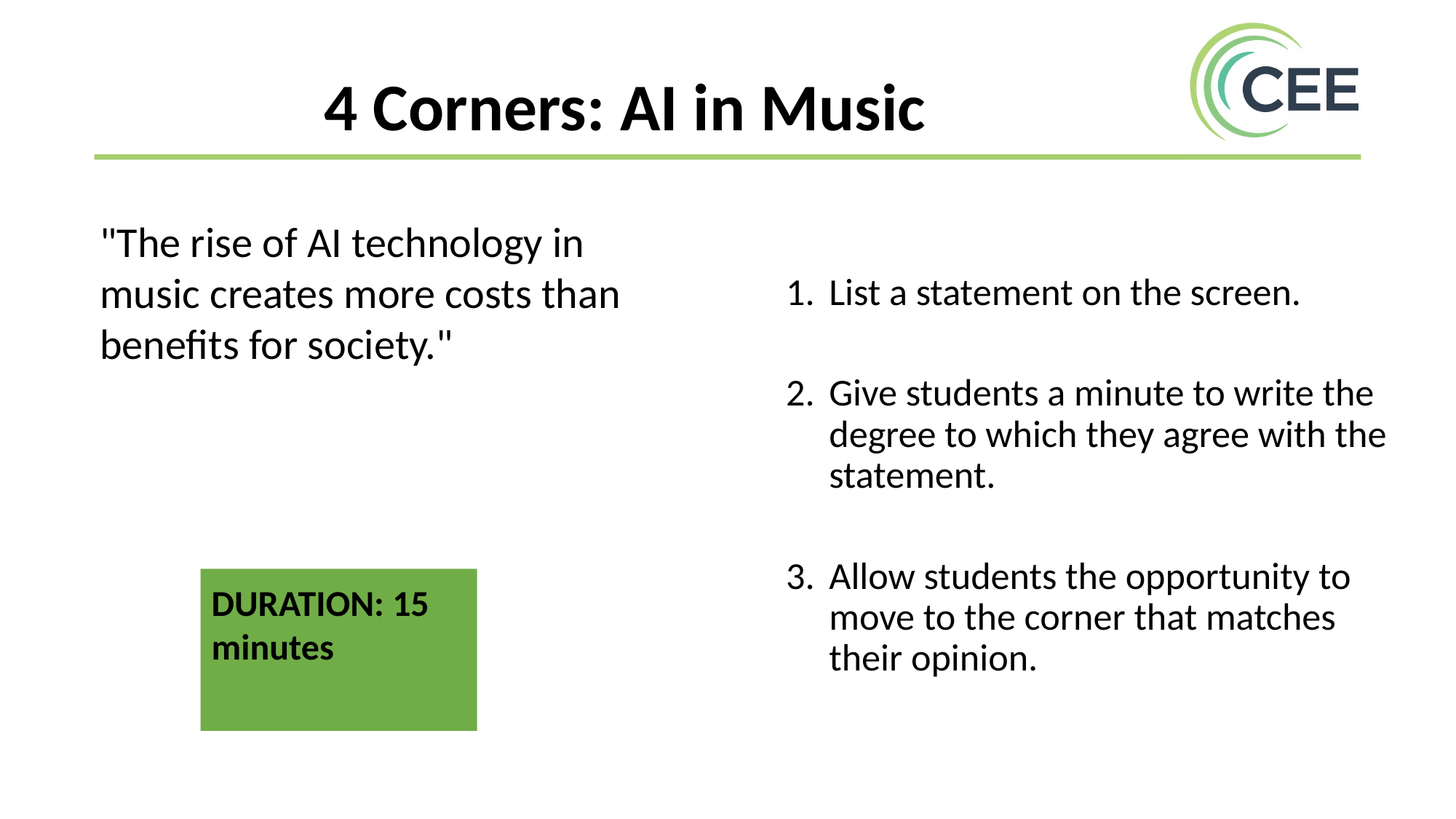

4 Corners: AI in Music

List a statement on the screen.

Give students a minute to write the degree to which they agree with the statement.

Allow students the opportunity to move to the corner that matches their opinion.
"The rise of AI technology in music creates more costs than benefits for society."

DURATION: 15 minutes